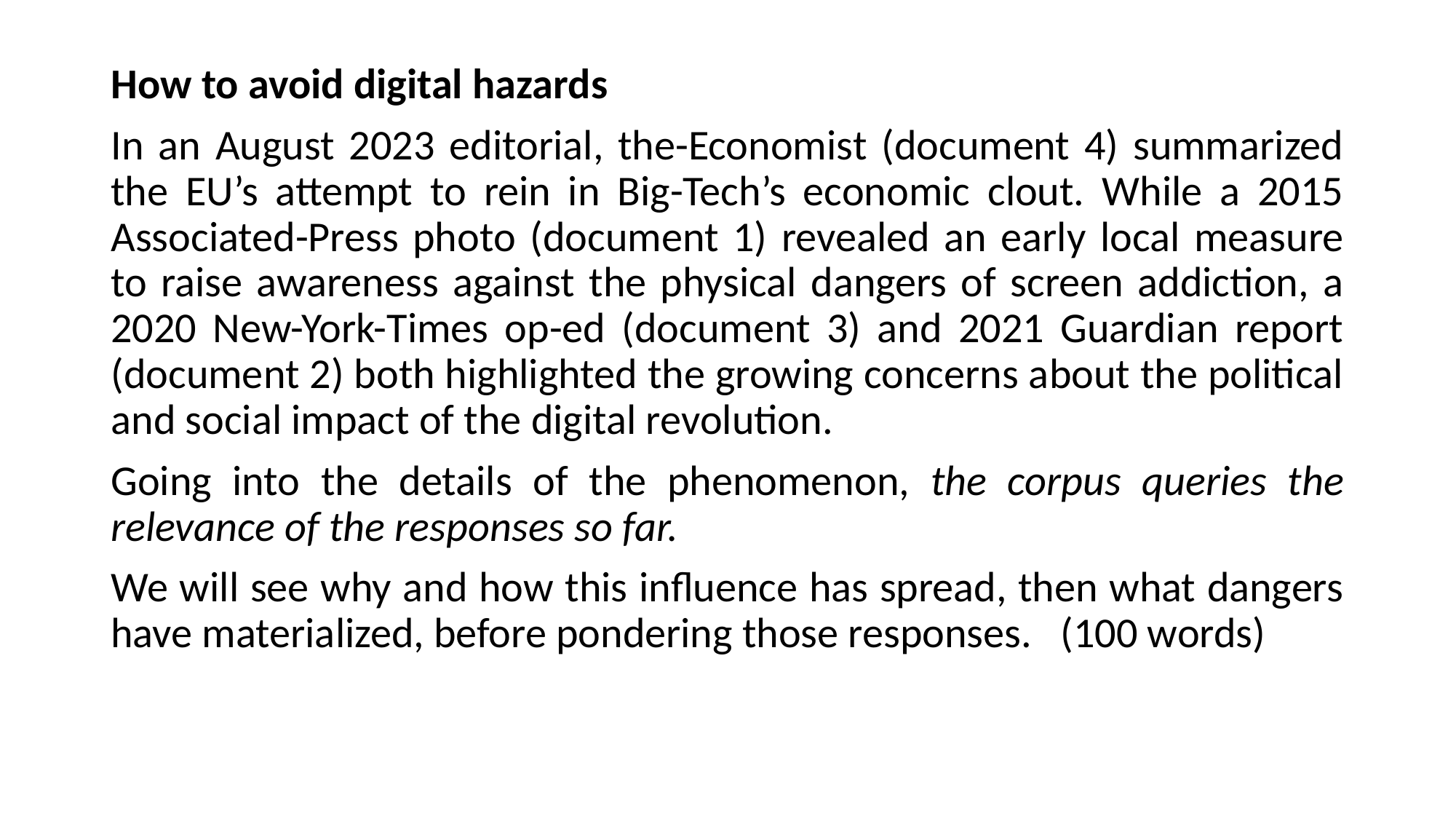

How to avoid digital hazards
In an August 2023 editorial, the-Economist (document 4) summarized the EU’s attempt to rein in Big-Tech’s economic clout. While a 2015 Associated-Press photo (document 1) revealed an early local measure to raise awareness against the physical dangers of screen addiction, a 2020 New-York-Times op-ed (document 3) and 2021 Guardian report (document 2) both highlighted the growing concerns about the political and social impact of the digital revolution.
Going into the details of the phenomenon, the corpus queries the relevance of the responses so far.
We will see why and how this influence has spread, then what dangers have materialized, before pondering those responses.   (100 words)